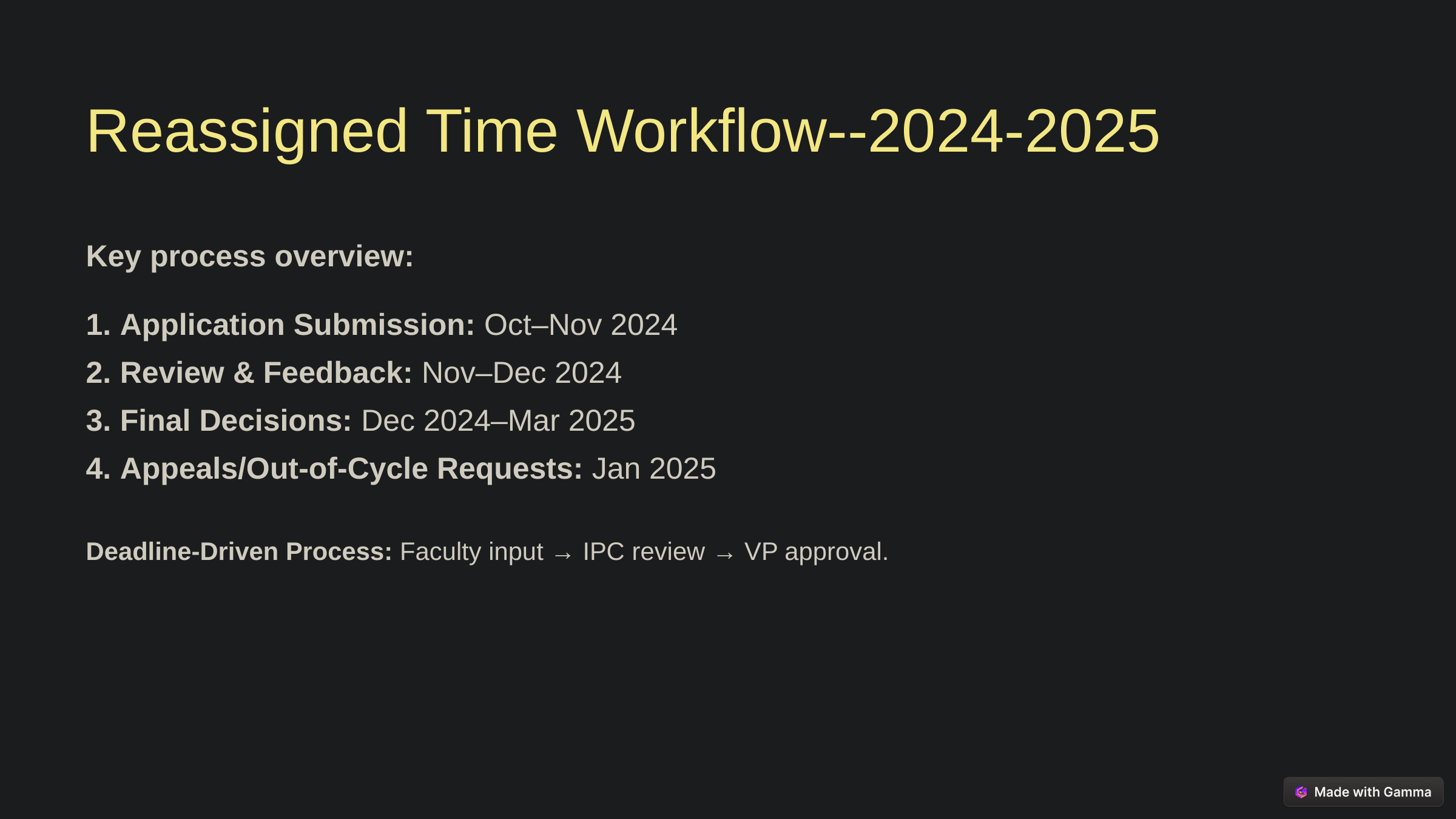

Reassigned Time Workflow--2024-2025
Key process overview:
Application Submission: Oct–Nov 2024
Review & Feedback: Nov–Dec 2024
Final Decisions: Dec 2024–Mar 2025
Appeals/Out-of-Cycle Requests: Jan 2025
Deadline-Driven Process: Faculty input → IPC review → VP approval.